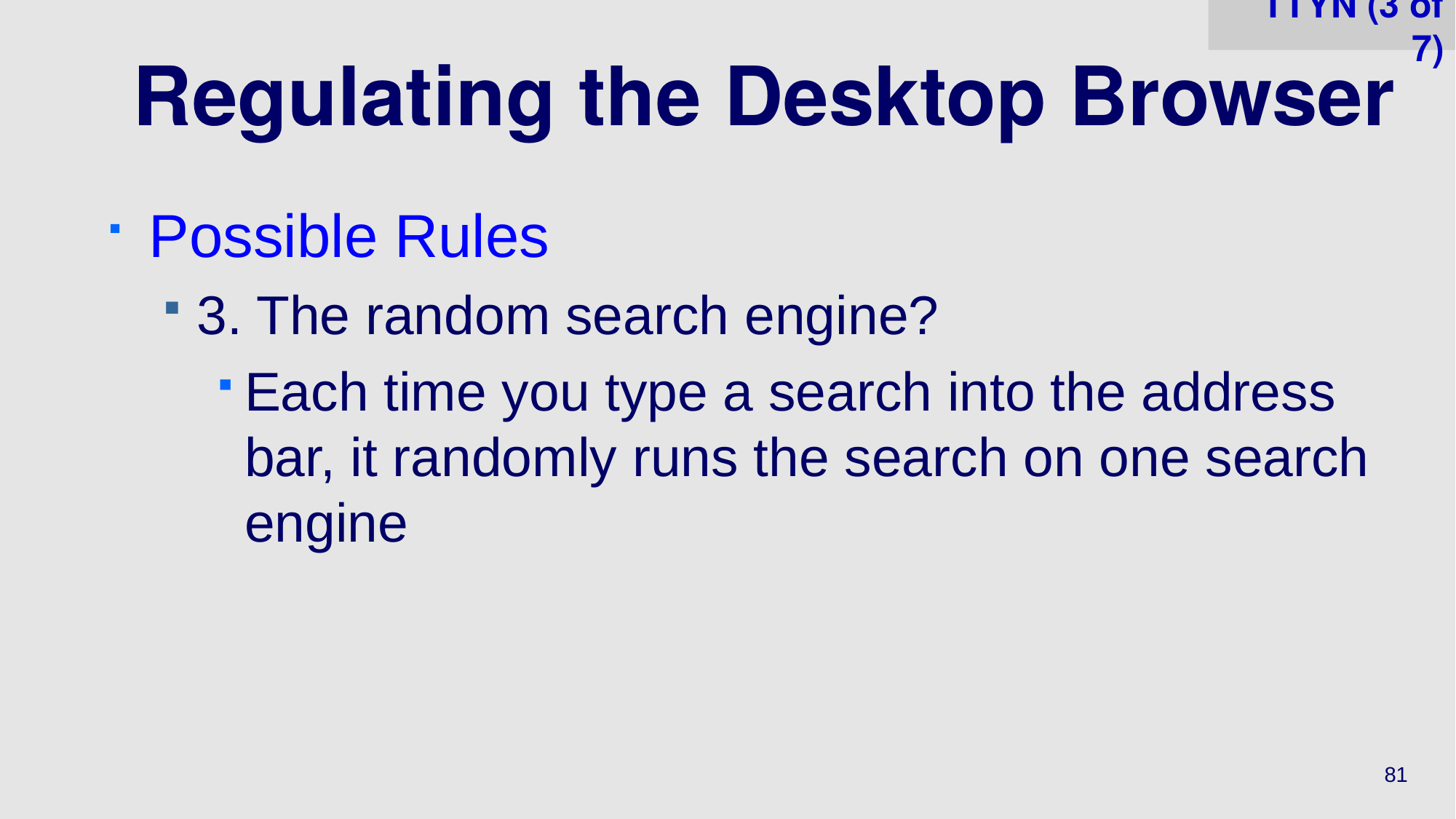

TTYN (3 of 7)
# Regulating the Desktop Browser
Possible Rules
3. The random search engine?
Each time you type a search into the address bar, it randomly runs the search on one search engine
81